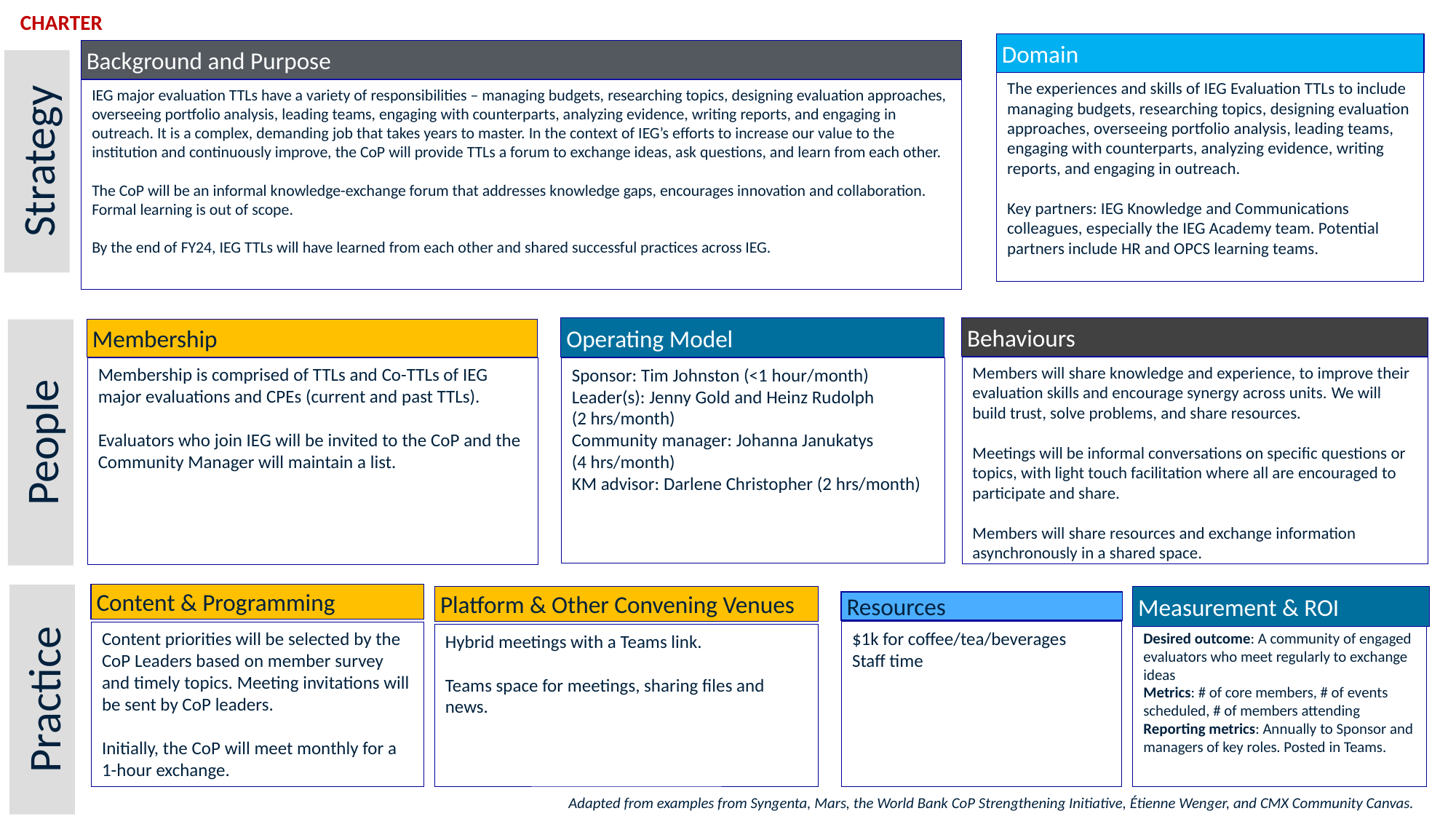

CHARTER
Domain
Background and Purpose
The experiences and skills of IEG Evaluation TTLs to include managing budgets, researching topics, designing evaluation approaches, overseeing portfolio analysis, leading teams, engaging with counterparts, analyzing evidence, writing reports, and engaging in outreach.

Key partners: IEG Knowledge and Communications colleagues, especially the IEG Academy team. Potential partners include HR and OPCS learning teams.

IEG major evaluation TTLs have a variety of responsibilities – managing budgets, researching topics, designing evaluation approaches, overseeing portfolio analysis, leading teams, engaging with counterparts, analyzing evidence, writing reports, and engaging in outreach. It is a complex, demanding job that takes years to master. In the context of IEG’s efforts to increase our value to the institution and continuously improve, the CoP will provide TTLs a forum to exchange ideas, ask questions, and learn from each other.

The CoP will be an informal knowledge-exchange forum that addresses knowledge gaps, encourages innovation and collaboration. Formal learning is out of scope.

By the end of FY24, IEG TTLs will have learned from each other and shared successful practices across IEG.

Strategy
Operating Model
Behaviours
Membership
Members will share knowledge and experience, to improve their evaluation skills and encourage synergy across units. We will build trust, solve problems, and share resources.

Meetings will be informal conversations on specific questions or topics, with light touch facilitation where all are encouraged to participate and share.

Members will share resources and exchange information asynchronously in a shared space.

Membership is comprised of TTLs and Co-TTLs of IEG major evaluations and CPEs (current and past TTLs).

Evaluators who join IEG will be invited to the CoP and the Community Manager will maintain a list.

Sponsor: Tim Johnston (<1 hour/month)
Leader(s): Jenny Gold and Heinz Rudolph
(2 hrs/month)
Community manager: Johanna Janukatys
(4 hrs/month)
KM advisor: Darlene Christopher (2 hrs/month)

People
Content & Programming
Platform & Other Convening Venues
Measurement & ROI
Resources
$1k for coffee/tea/beverages
Staff time
Content priorities will be selected by the CoP Leaders based on member survey and timely topics. Meeting invitations will be sent by CoP leaders.

Initially, the CoP will meet monthly for a 1-hour exchange.

Desired outcome: A community of engaged evaluators who meet regularly to exchange ideas
Metrics: # of core members, # of events scheduled, # of members attending
Reporting metrics: Annually to Sponsor and managers of key roles. Posted in Teams.
Hybrid meetings with a Teams link.

Teams space for meetings, sharing files and news.
Practice
Adapted from examples from Syngenta, Mars, the World Bank CoP Strengthening Initiative, Étienne Wenger, and CMX Community Canvas.